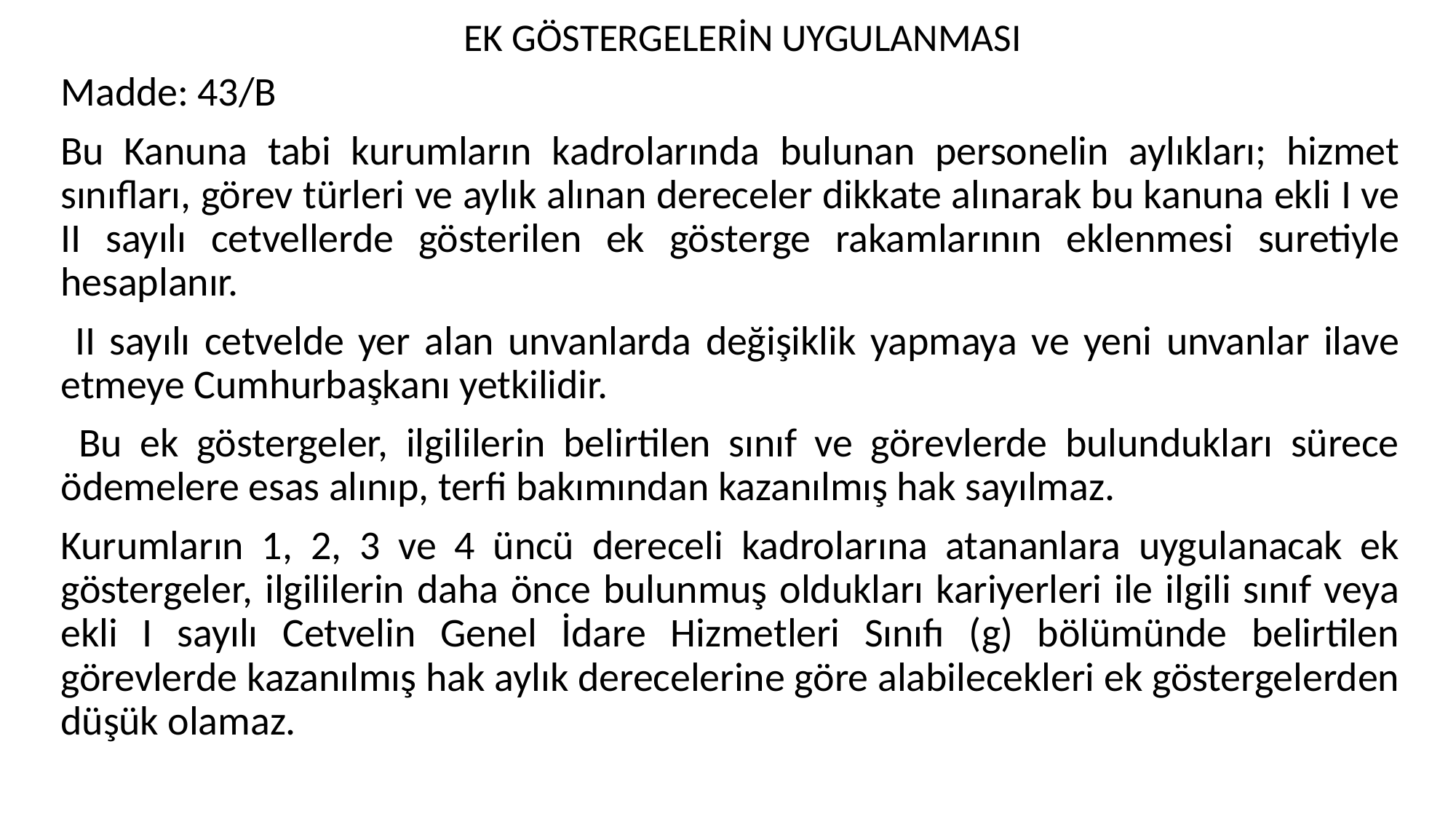

# EK GÖSTERGELERİN UYGULANMASI
Madde: 43/B
Bu Kanuna tabi kurumların kadrolarında bulunan personelin aylıkları; hizmet sınıfları, görev türleri ve aylık alınan dereceler dikkate alınarak bu kanuna ekli I ve II sayılı cetvellerde gösterilen ek gösterge rakamlarının eklenmesi suretiyle hesaplanır.
 II sayılı cetvelde yer alan unvanlarda değişiklik yapmaya ve yeni unvanlar ilave etmeye Cumhurbaşkanı yetkilidir.
 Bu ek göstergeler, ilgililerin belirtilen sınıf ve görevlerde bulundukları sürece ödemelere esas alınıp, terfi bakımından kazanılmış hak sayılmaz.
Kurumların 1, 2, 3 ve 4 üncü dereceli kadrolarına atananlara uygulanacak ek göstergeler, ilgililerin daha önce bulunmuş oldukları kariyerleri ile ilgili sınıf veya ekli I sayılı Cetvelin Genel İdare Hizmetleri Sınıfı (g) bölümünde belirtilen görevlerde kazanılmış hak aylık derecelerine göre alabilecekleri ek göstergelerden düşük olamaz.